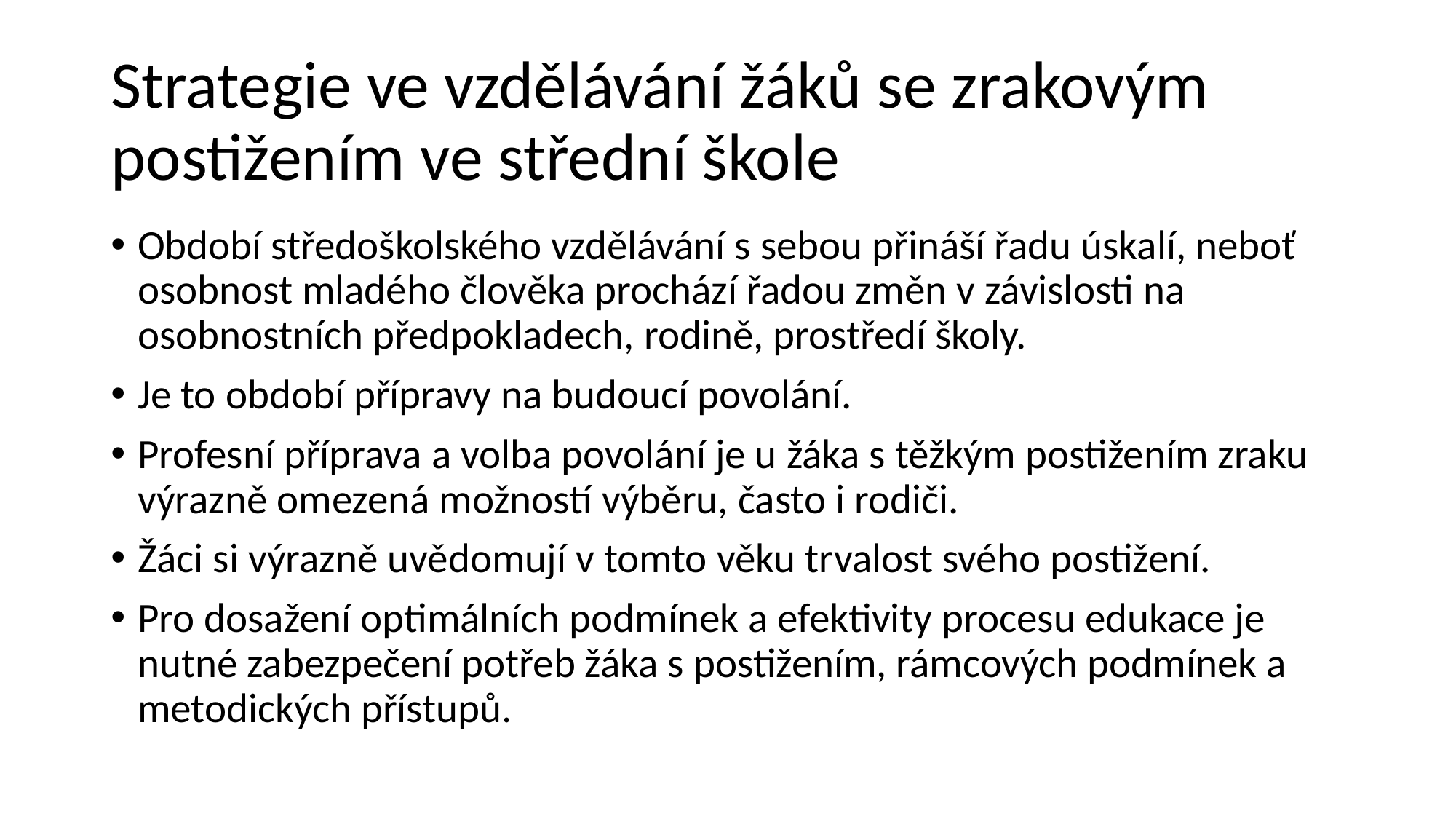

# Strategie ve vzdělávání žáků se zrakovým postižením ve střední škole
Období středoškolského vzdělávání s sebou přináší řadu úskalí, neboť osobnost mladého člověka prochází řadou změn v závislosti na osobnostních předpokladech, rodině, prostředí školy.
Je to období přípravy na budoucí povolání.
Profesní příprava a volba povolání je u žáka s těžkým postižením zraku výrazně omezená možností výběru, často i rodiči.
Žáci si výrazně uvědomují v tomto věku trvalost svého postižení.
Pro dosažení optimálních podmínek a efektivity procesu edukace je nutné zabezpečení potřeb žáka s postižením, rámcových podmínek a metodických přístupů.